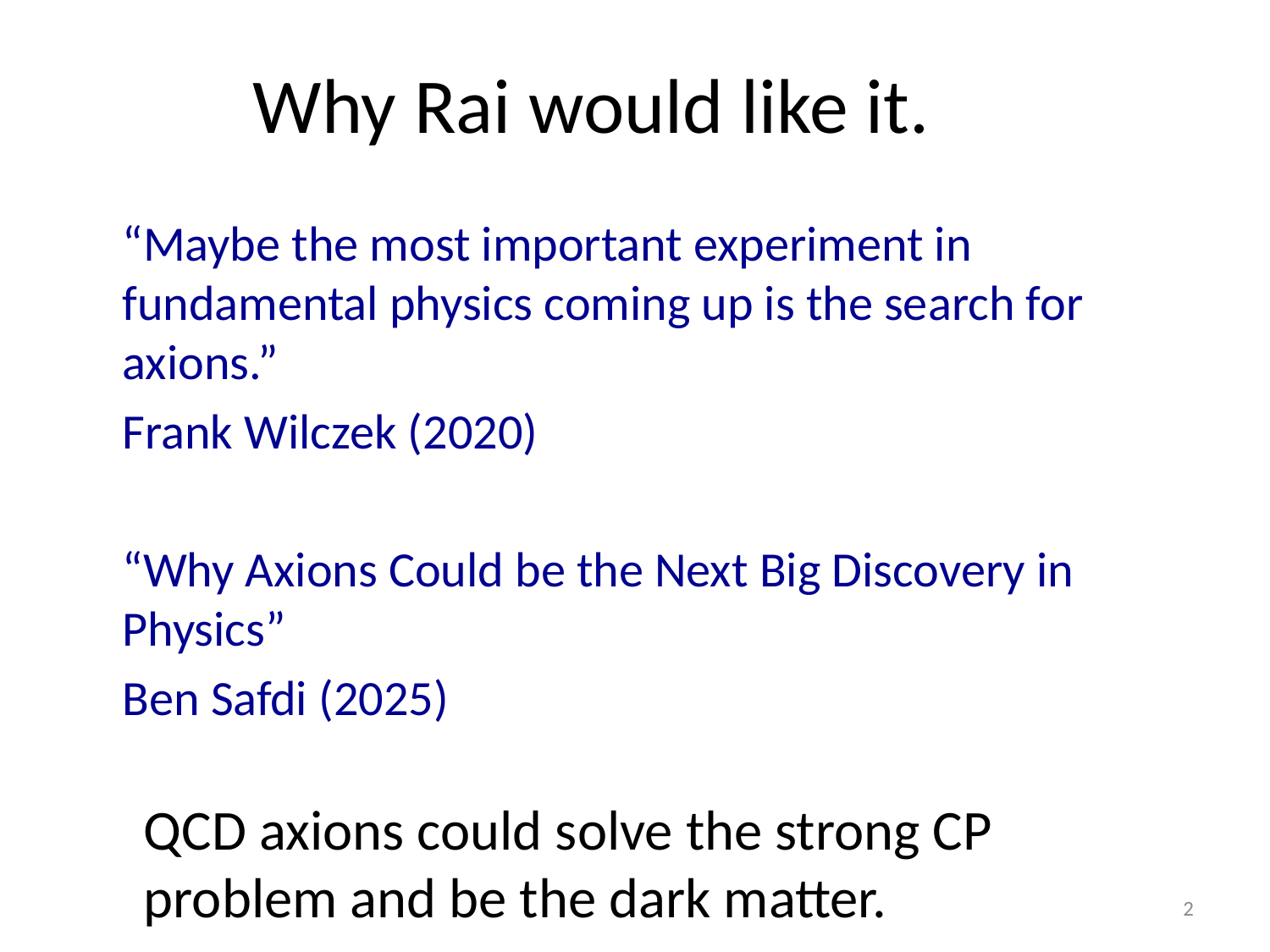

Why Rai would like it.
“Maybe the most important experiment in fundamental physics coming up is the search for axions.”
Frank Wilczek (2020)

“Why Axions Could be the Next Big Discovery in Physics”
Ben Safdi (2025)
QCD axions could solve the strong CP problem and be the dark matter.
2